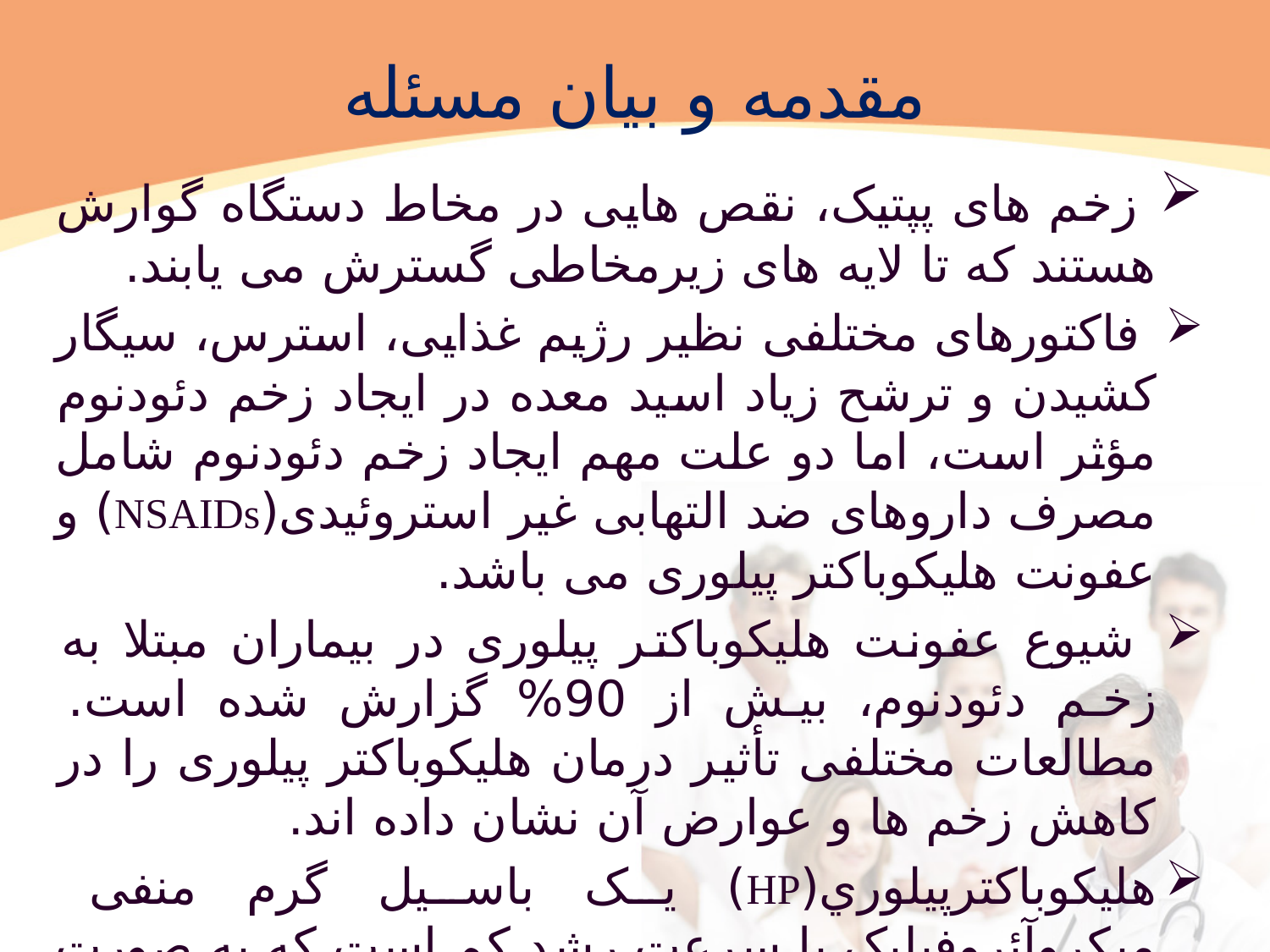

# مقدمه و بیان مسئله
 زخم های پپتیک، نقص هایی در مخاط دستگاه گوارش هستند که تا لایه های زیرمخاطی گسترش می یابند.
 فاکتورهای مختلفی نظیر رژیم غذایی، استرس، سیگار کشیدن و ترشح زیاد اسید معده در ایجاد زخم دئودنوم مؤثر است، اما دو علت مهم ایجاد زخم دئودنوم شامل مصرف داروهای ضد التهابی غیر استروئیدی(NSAIDs) و عفونت هلیکوباکتر پیلوری می باشد.
 شیوع عفونت هلیکوباکتر پیلوری در بیماران مبتلا به زخم دئودنوم، بیش از 90% گزارش شده است. مطالعات مختلفی تأثیر درمان هلیکوباکتر پیلوری را در کاهش زخم ها و عوارض آن نشان داده اند.
هليكوباكترپيلوري(HP) یک باسیل گرم منفی میکروآئروفیلیک با سرعت رشد کم است که به صورت مارپیچی بوده اما می‌تواند به شکل کروی هم تغییر پیدا کند که به این صورت هم قابل زیستن و هم بیماری زاست.